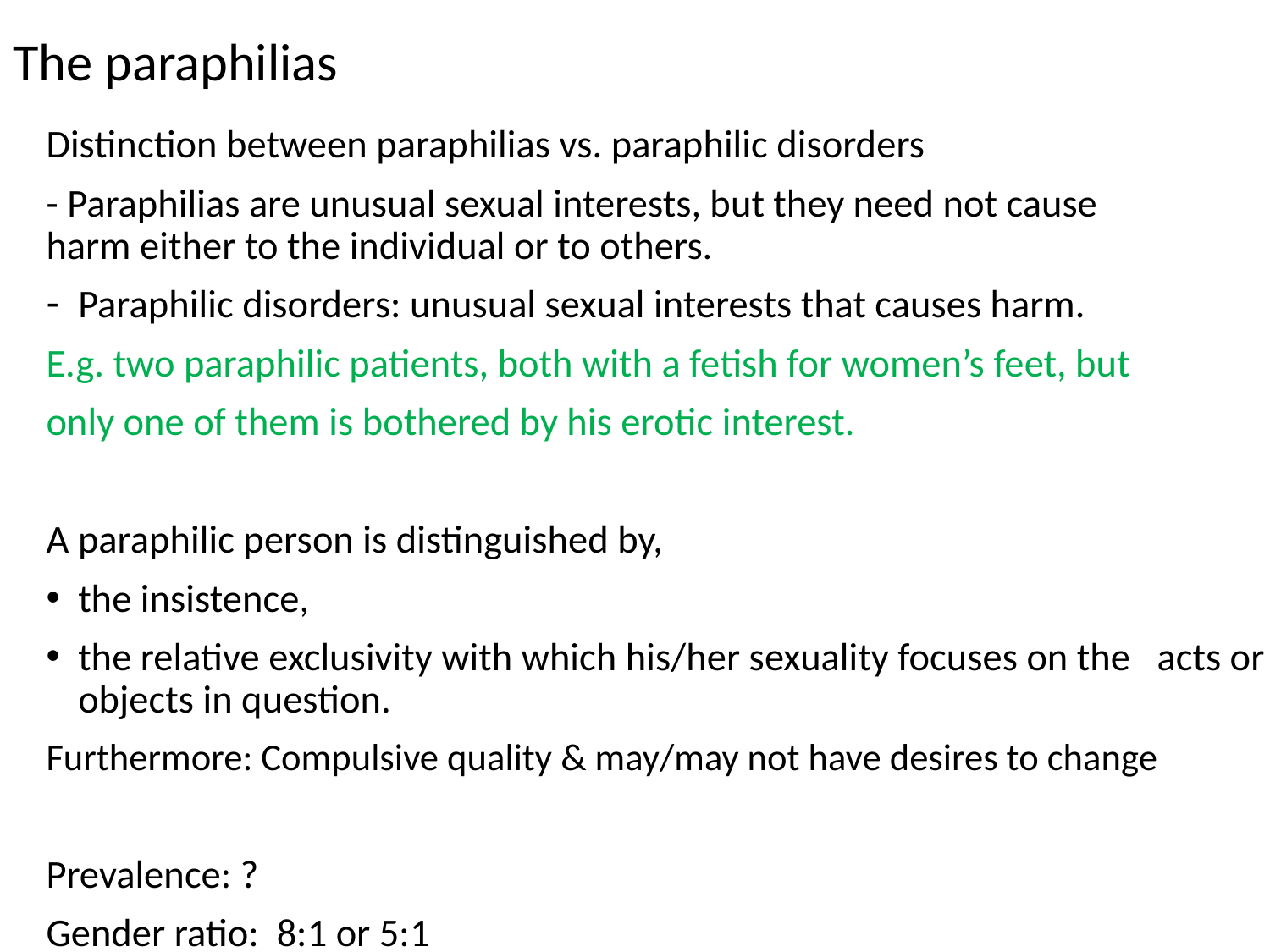

# The paraphilias
Distinction between paraphilias vs. paraphilic disorders
- Paraphilias are unusual sexual interests, but they need not cause                harm either to the individual or to others.
Paraphilic disorders: unusual sexual interests that causes harm.
E.g. two paraphilic patients, both with a fetish for women’s feet, but
only one of them is bothered by his erotic interest.

A paraphilic person is distinguished by,
the insistence,
the relative exclusivity with which his/her sexuality focuses on the   acts or objects in question.
Furthermore: Compulsive quality & may/may not have desires to change

Prevalence: ?
Gender ratio:  8:1 or 5:1